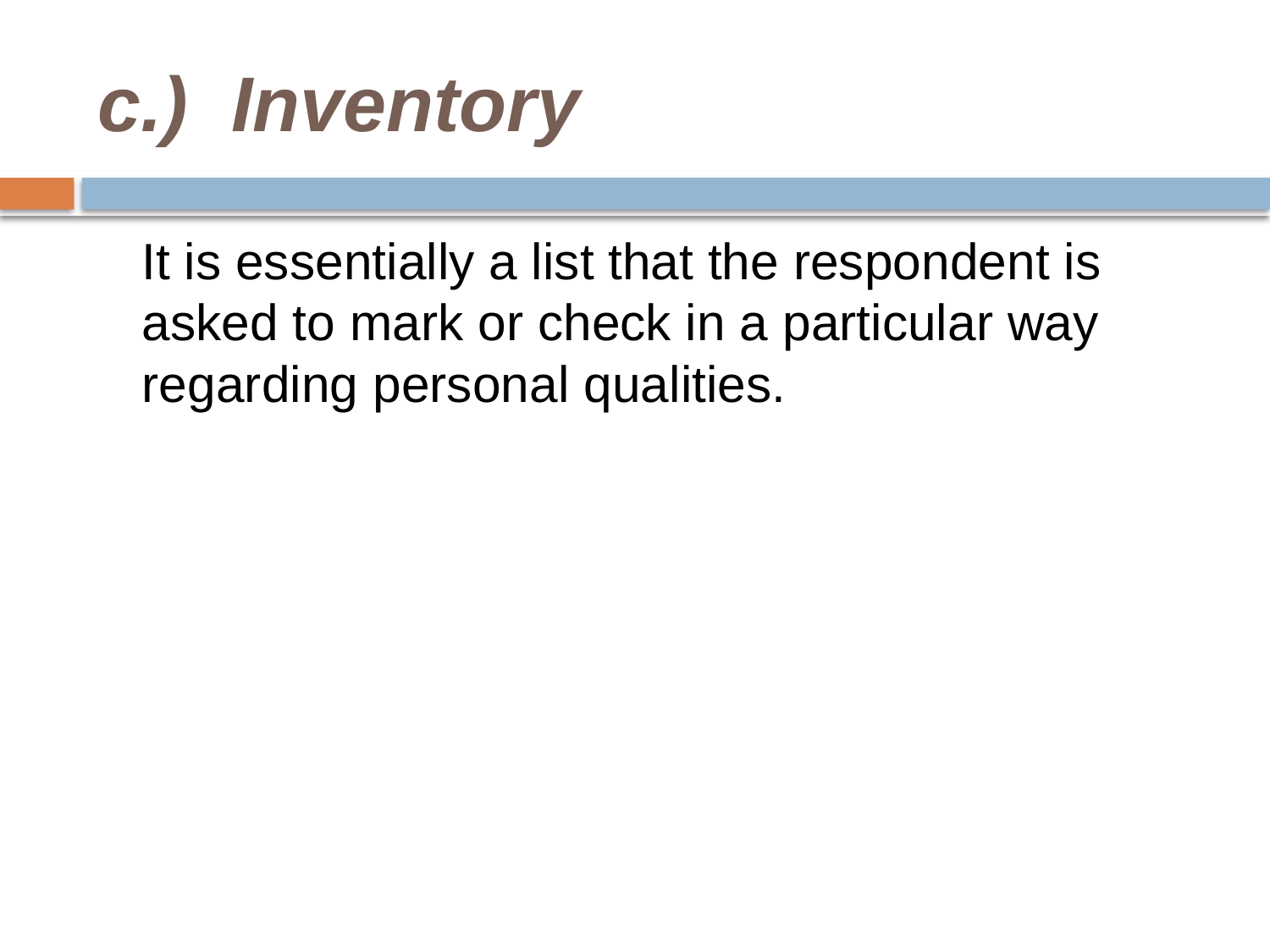

# c.)  Inventory
	It is essentially a list that the respondent is asked to mark or check in a particular way regarding personal qualities.